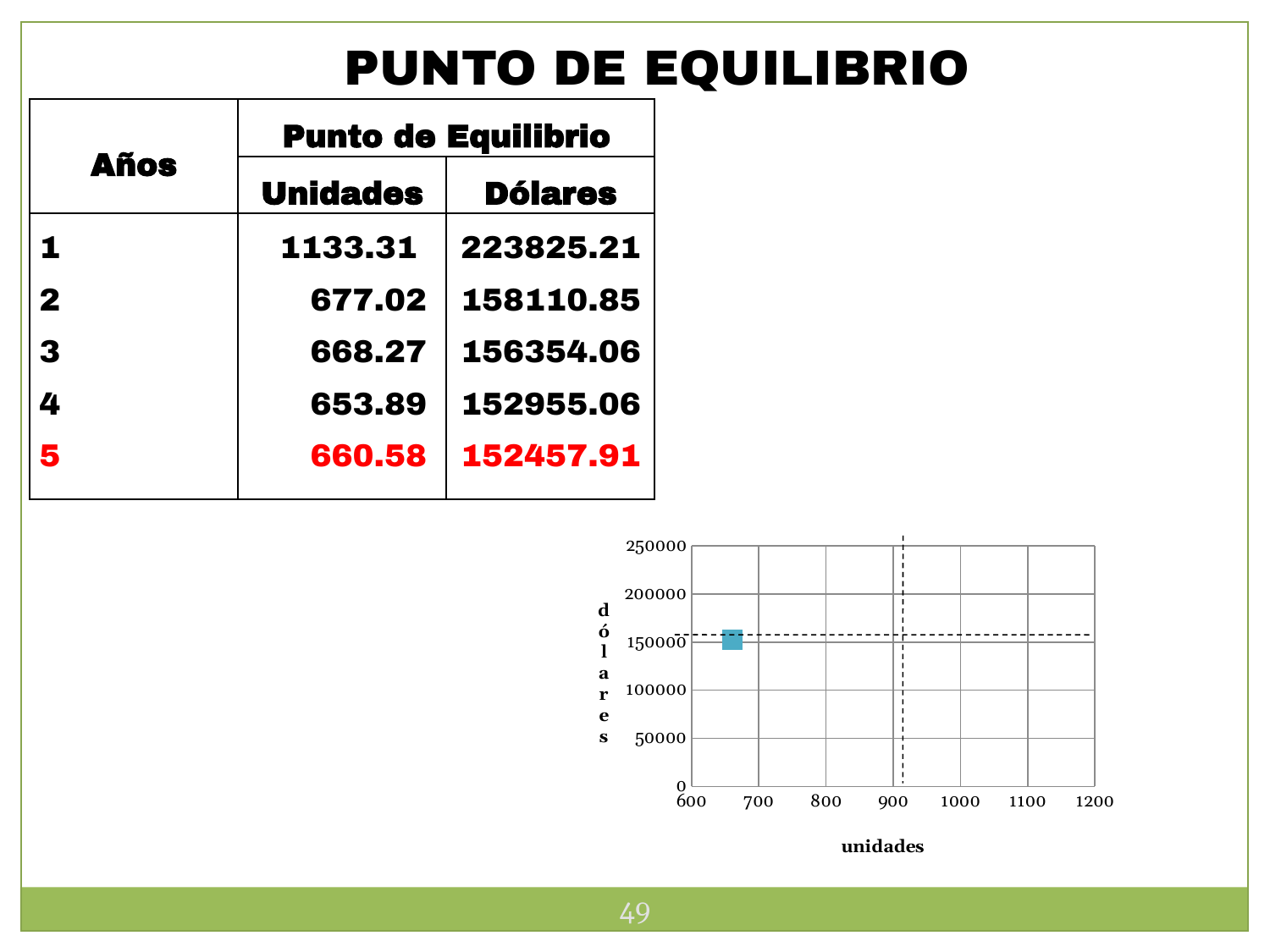

PUNTO DE EQUILIBRIO
| Años | Punto de Equilibrio |  |
| --- | --- | --- |
|  | Unidades | Dólares |
| 1 2 3 4 5 | 1133.31 677.02 668.27 653.89 660.58 | 223825.21 158110.85 156354.06 152955.06 152457.91 |

### Chart

| Category | 1 | 2 | 3 | 4 | 5 |
|---|---|---|---|---|---|
49